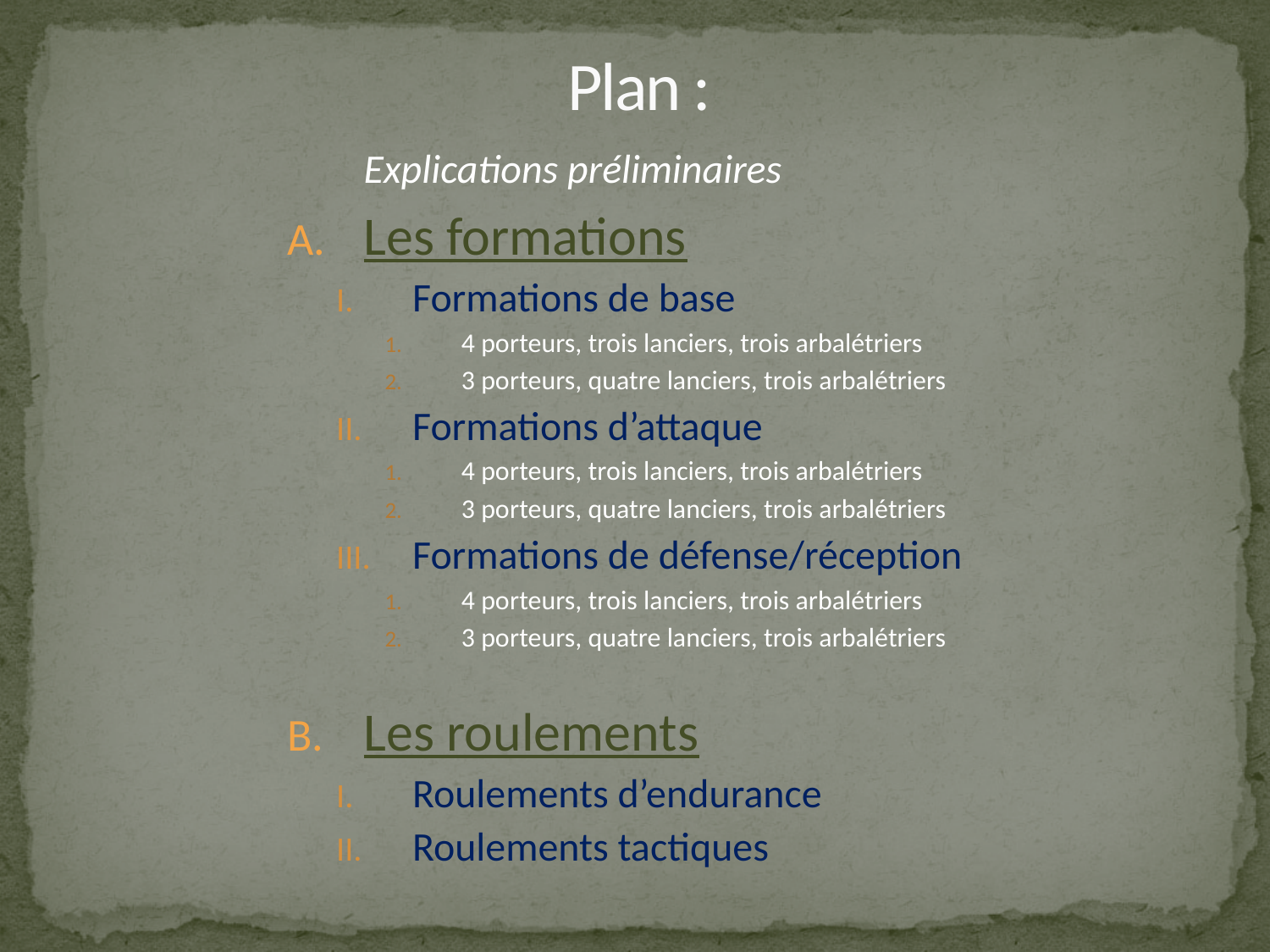

# Plan :
	Explications préliminaires
Les formations
Formations de base
4 porteurs, trois lanciers, trois arbalétriers
3 porteurs, quatre lanciers, trois arbalétriers
Formations d’attaque
4 porteurs, trois lanciers, trois arbalétriers
3 porteurs, quatre lanciers, trois arbalétriers
Formations de défense/réception
4 porteurs, trois lanciers, trois arbalétriers
3 porteurs, quatre lanciers, trois arbalétriers

Les roulements
Roulements d’endurance
Roulements tactiques